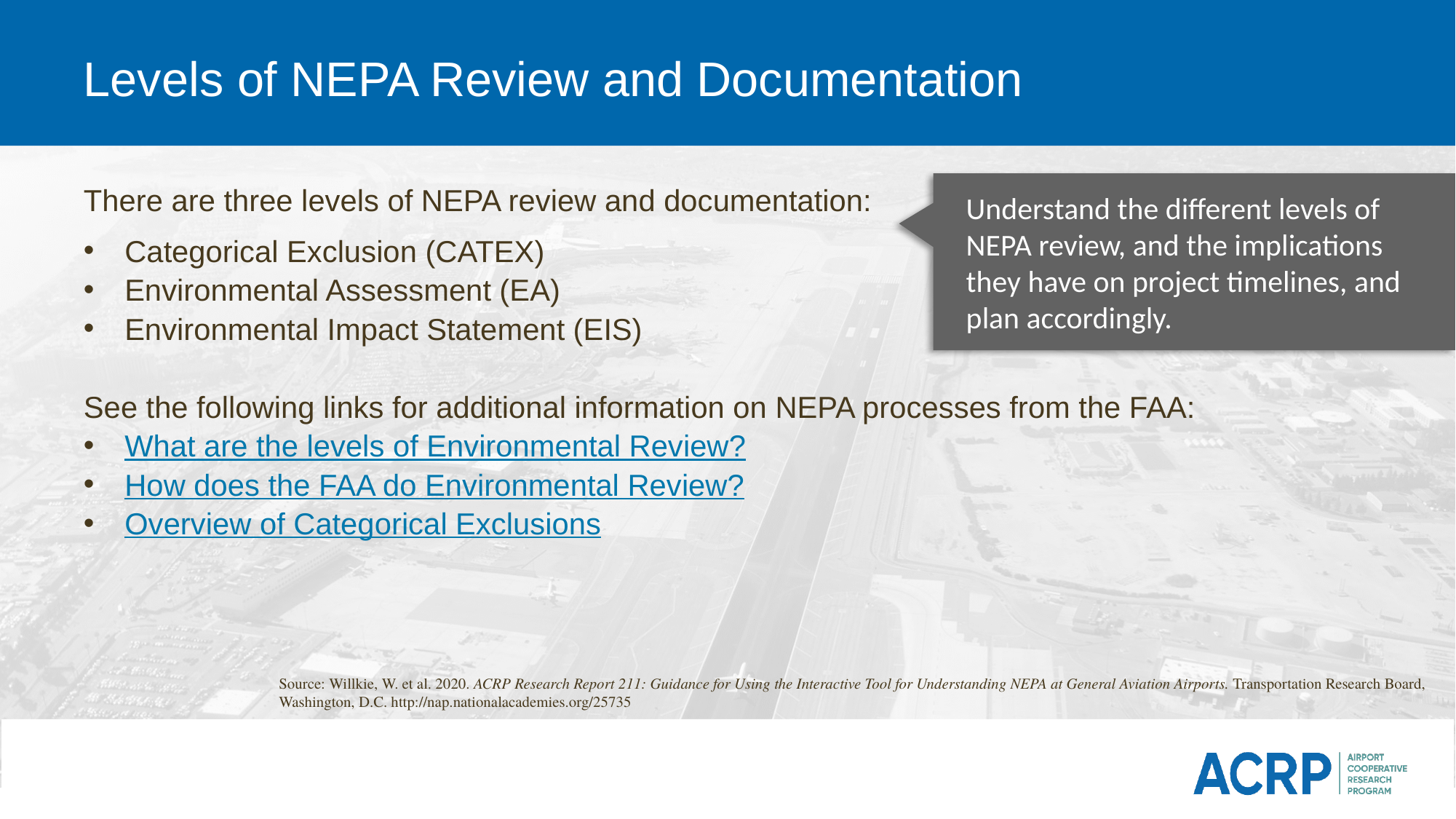

# Levels of NEPA Review and Documentation
There are three levels of NEPA review and documentation:
Categorical Exclusion (CATEX)
Environmental Assessment (EA)
Environmental Impact Statement (EIS)

See the following links for additional information on NEPA processes from the FAA:
What are the levels of Environmental Review?
How does the FAA do Environmental Review?
Overview of Categorical Exclusions

Understand the different levels of NEPA review, and the implications they have on project timelines, and plan accordingly.
Source: Willkie, W. et al. 2020. ACRP Research Report 211: Guidance for Using the Interactive Tool for Understanding NEPA at General Aviation Airports. Transportation Research Board, Washington, D.C. http://nap.nationalacademies.org/25735